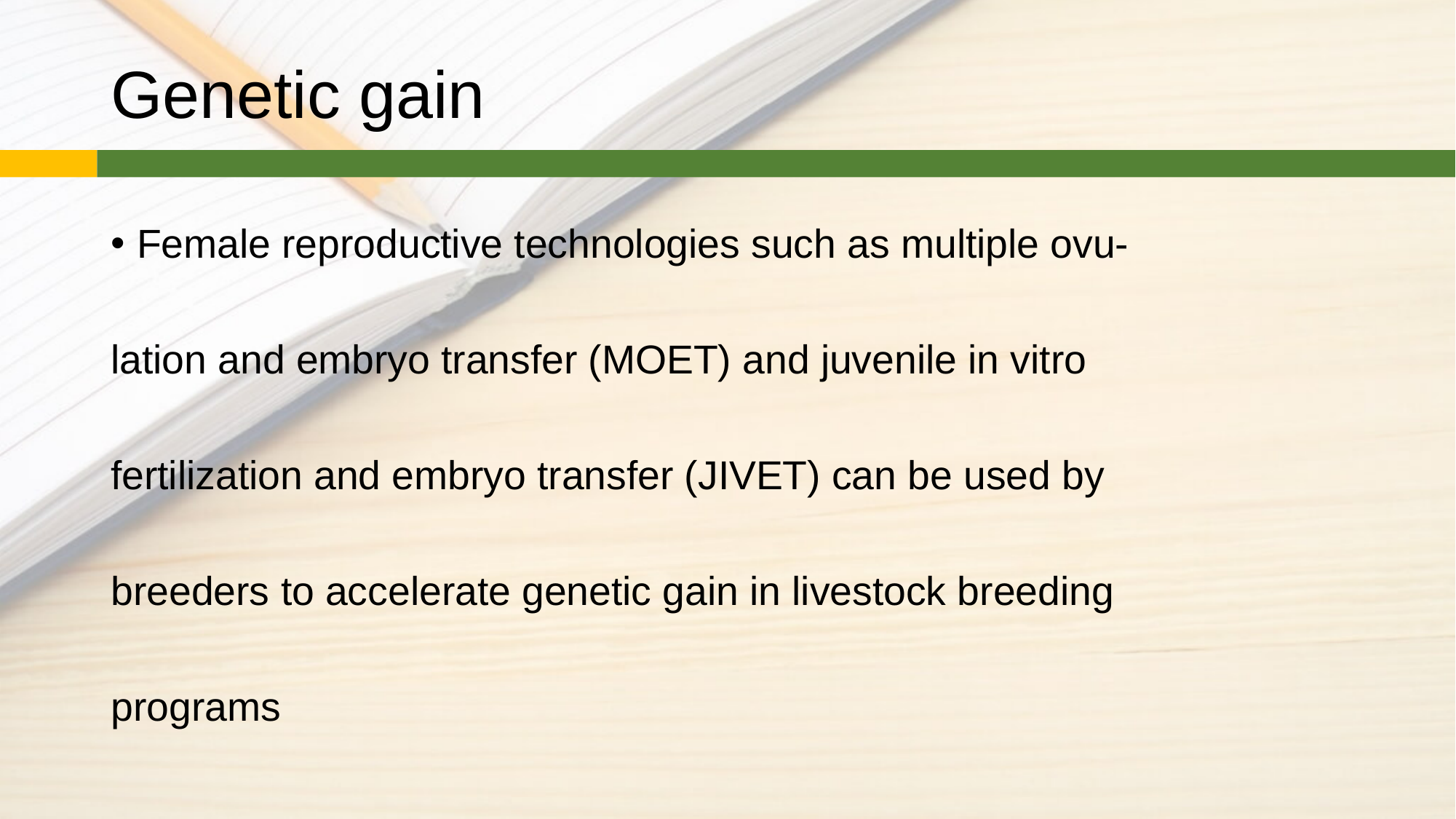

# Genetic gain
Female reproductive technologies such as multiple ovu-

lation and embryo transfer (MOET) and juvenile in vitro

fertilization and embryo transfer (JIVET) can be used by

breeders to accelerate genetic gain in livestock breeding

programs